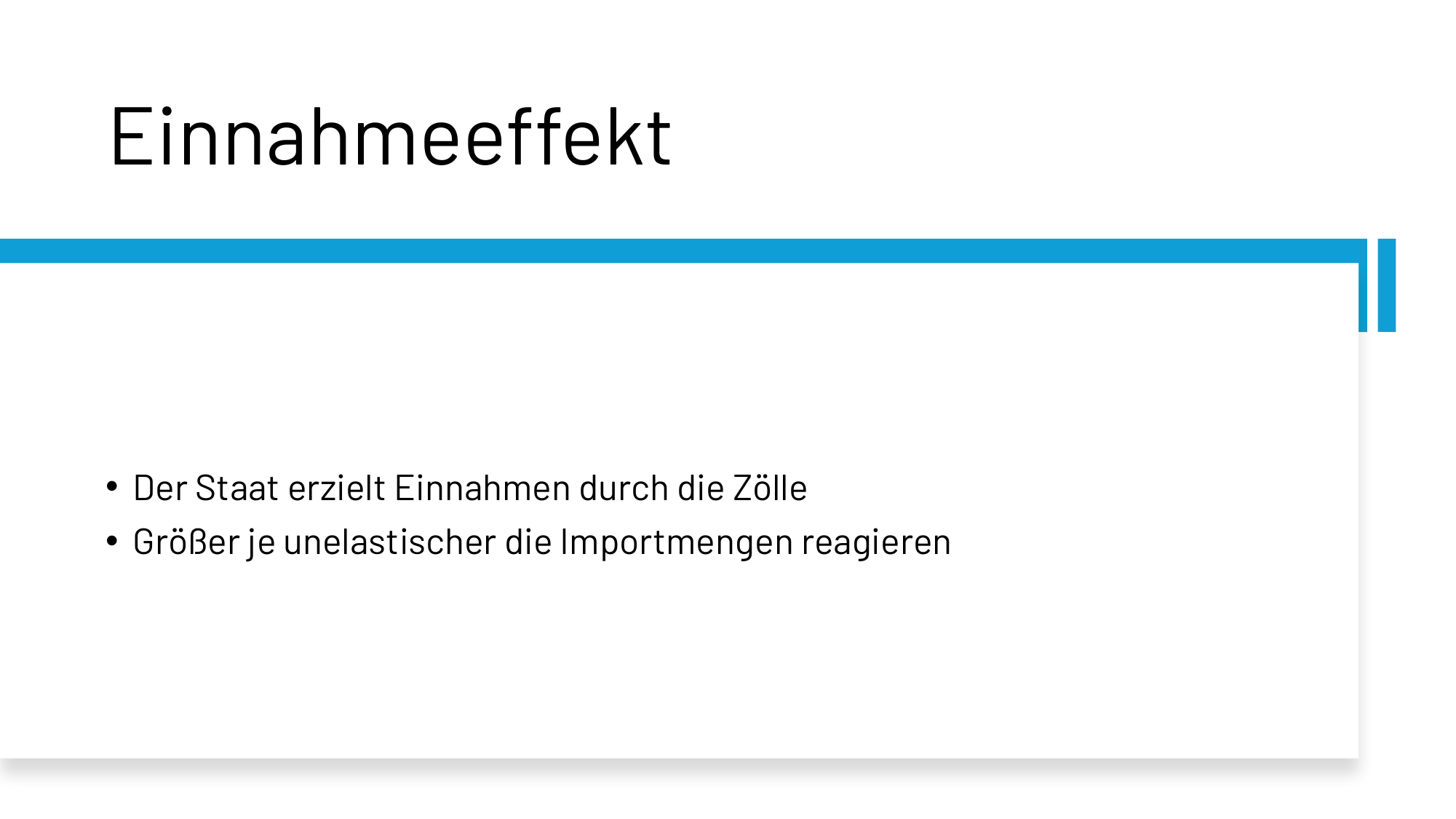

# Einnahmeeffekt

Der Staat erzielt Einnahmen durch die Zölle
Größer je unelastischer die Importmengen reagieren